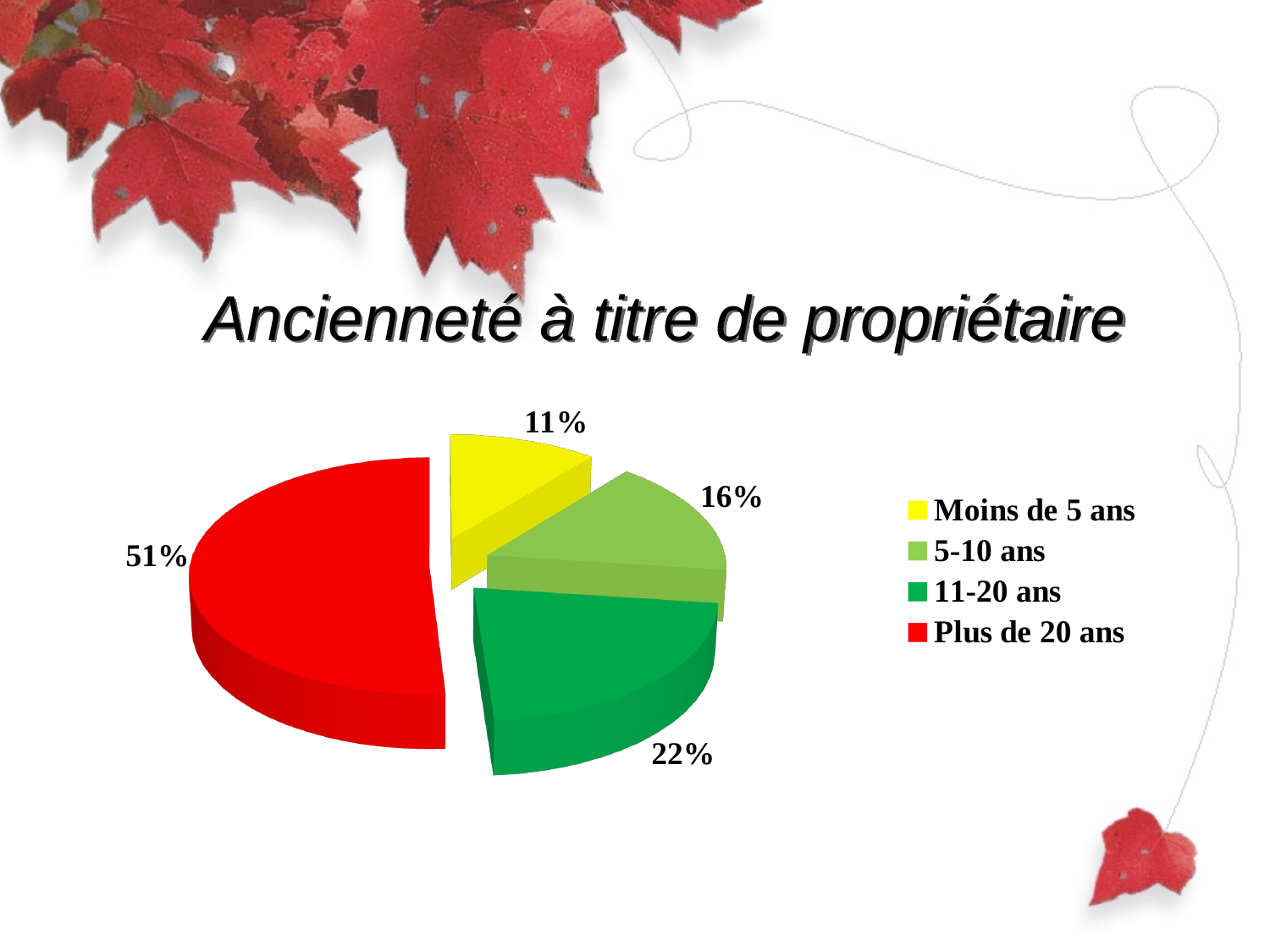

# Ancienneté à titre de propriétaire

[unsupported chart]